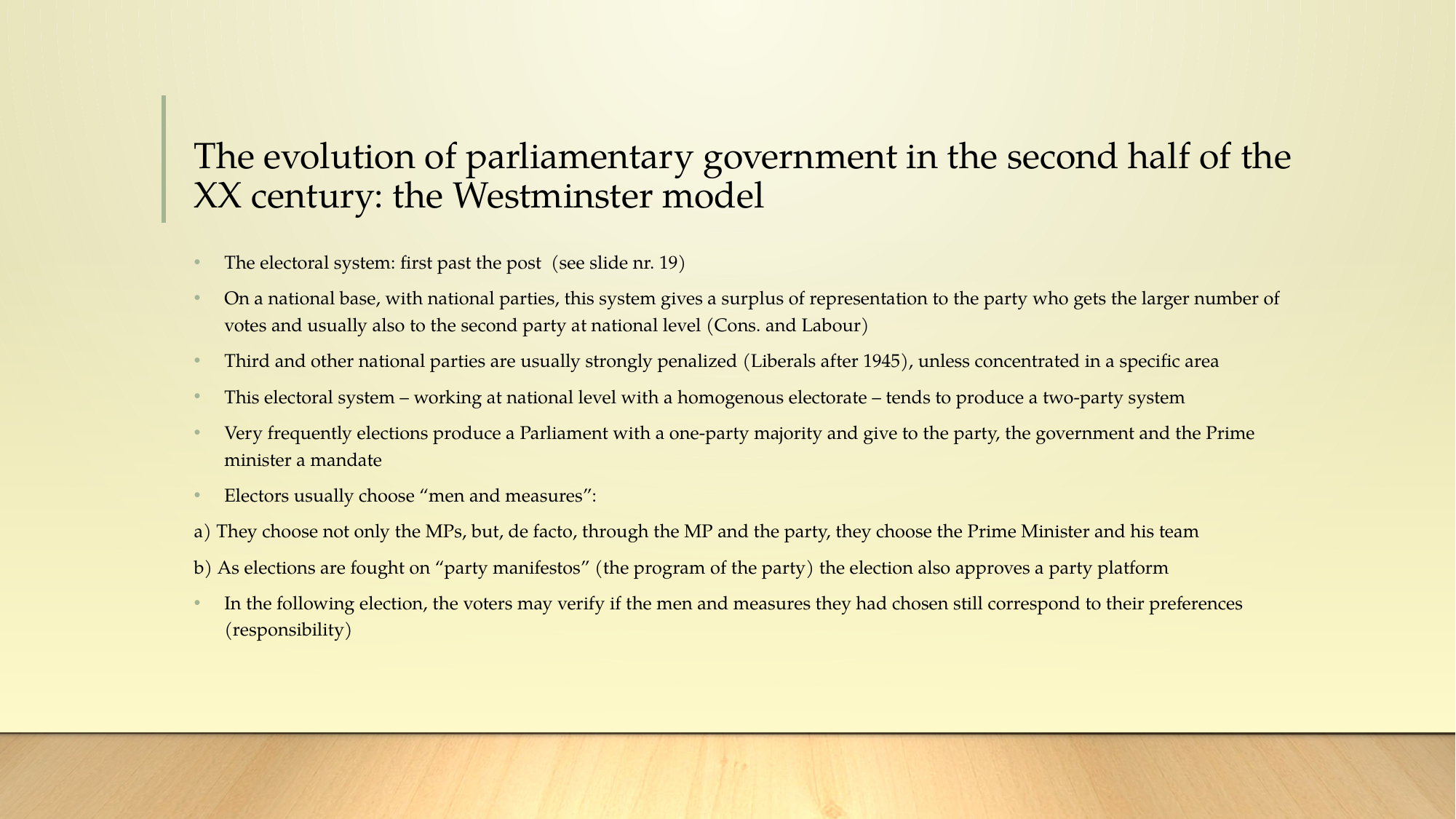

# The evolution of parliamentary government in the second half of the XX century: the Westminster model
The electoral system: first past the post  (see slide nr. 19)
On a national base, with national parties, this system gives a surplus of representation to the party who gets the larger number of votes and usually also to the second party at national level (Cons. and Labour)
Third and other national parties are usually strongly penalized (Liberals after 1945), unless concentrated in a specific area
This electoral system – working at national level with a homogenous electorate – tends to produce a two-party system
Very frequently elections produce a Parliament with a one-party majority and give to the party, the government and the Prime minister a mandate
Electors usually choose “men and measures”:
a) They choose not only the MPs, but, de facto, through the MP and the party, they choose the Prime Minister and his team
b) As elections are fought on “party manifestos” (the program of the party) the election also approves a party platform
In the following election, the voters may verify if the men and measures they had chosen still correspond to their preferences (responsibility)